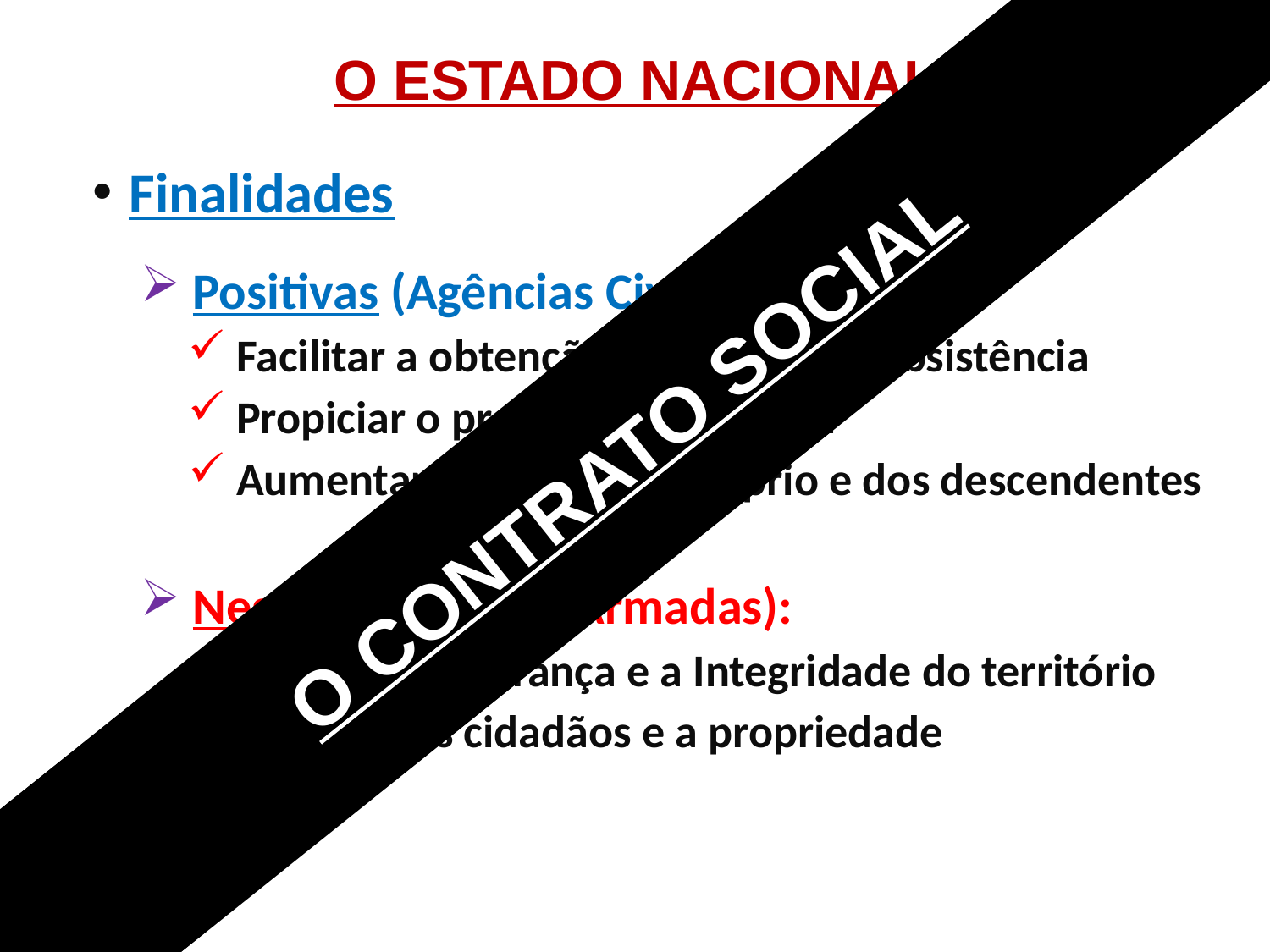

# O ESTADO NACIONAL
 Finalidades

 Positivas (Agências Civis):
 Facilitar a obtenção de meios de subsistência
 Propiciar o progresso individual
 Aumentar o bem-estar próprio e dos descendentes

 Negativas (Forças Armadas):
 Manter a Segurança e a Integridade do território
 Proteger os cidadãos e a propriedade

O CONTRATO SOCIAL

4/15